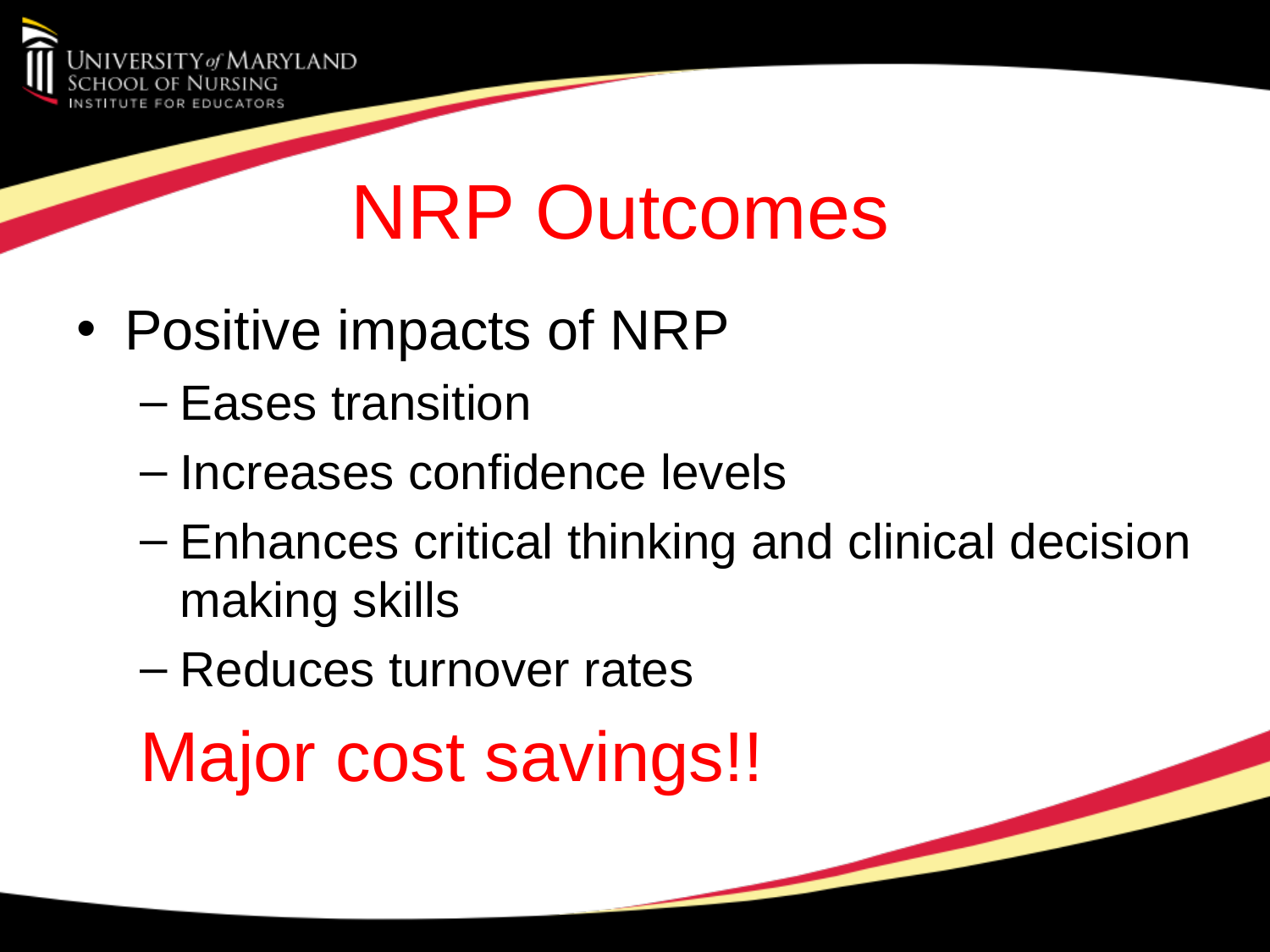

# NRP Outcomes
Positive impacts of NRP
Eases transition
Increases confidence levels
Enhances critical thinking and clinical decision making skills
Reduces turnover rates
Major cost savings!!